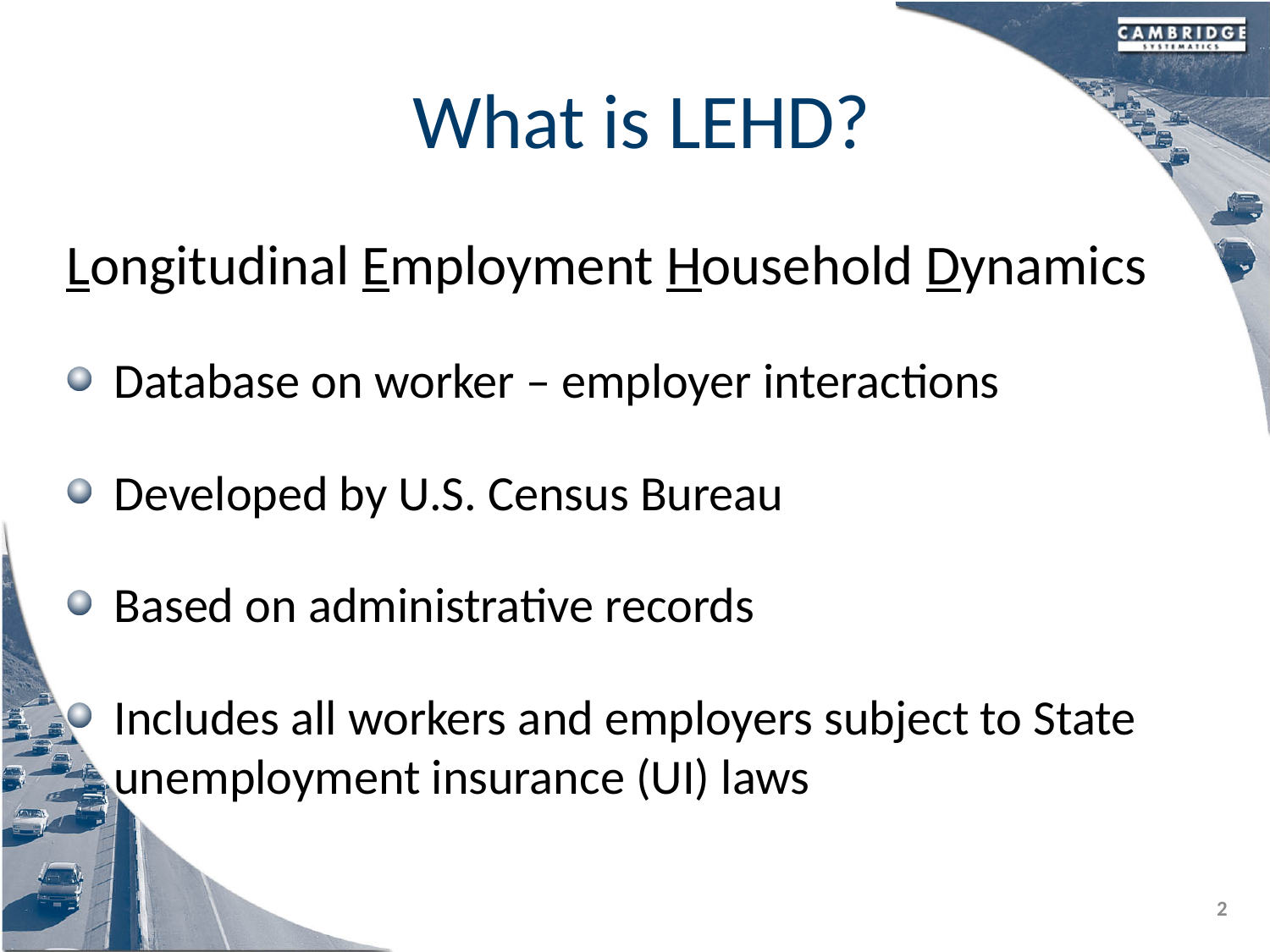

# What is LEHD?
Longitudinal Employment Household Dynamics
Database on worker – employer interactions
Developed by U.S. Census Bureau
Based on administrative records
Includes all workers and employers subject to State unemployment insurance (UI) laws

2